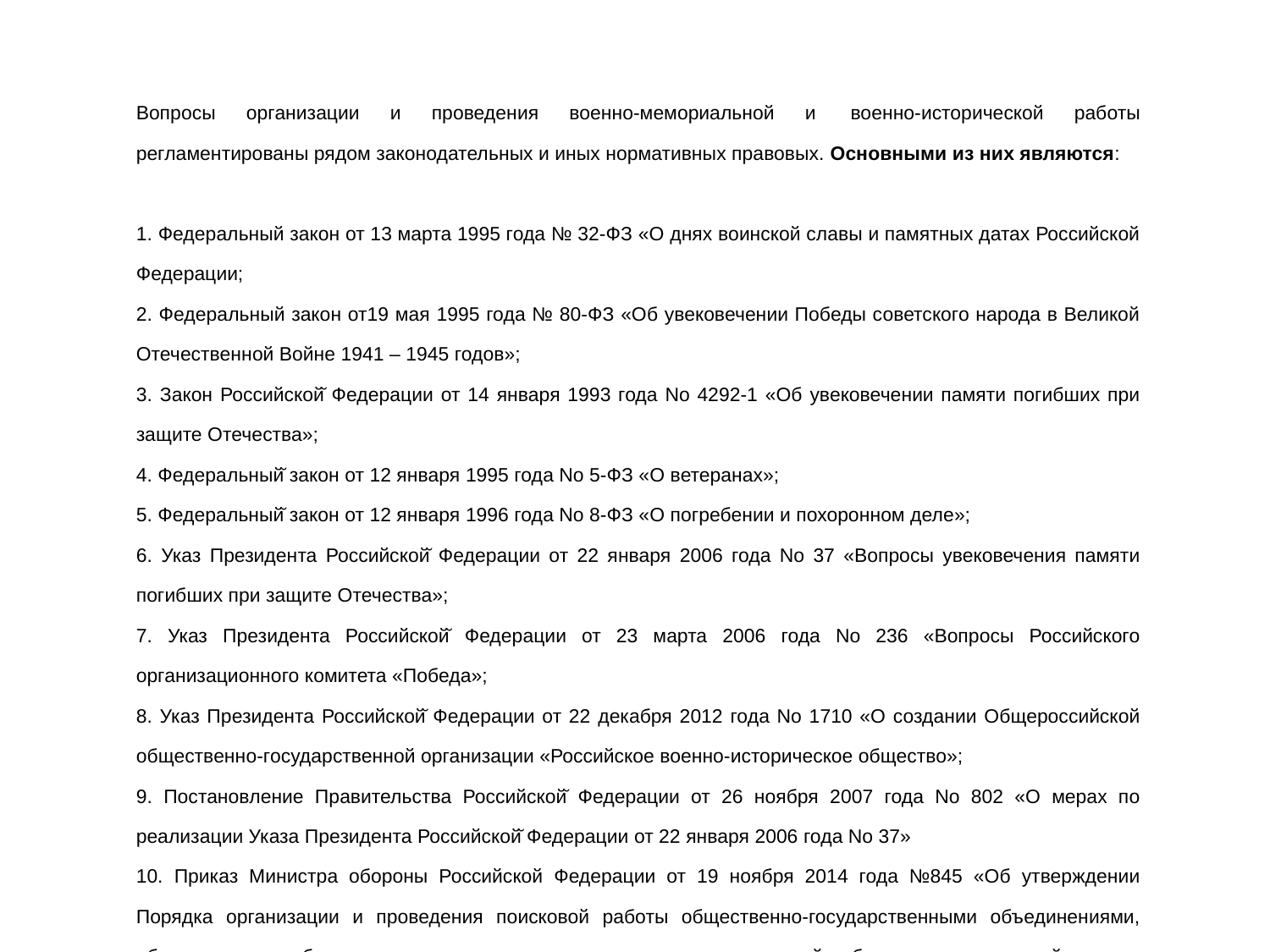

Вопросы организации и проведения военно-мемориальной и военно-исторической работы регламентированы рядом законодательных и иных нормативных правовых. Основными из них являются:

1. Федеральный закон от 13 марта 1995 года № 32-ФЗ «О днях воинской славы и памятных датах Российской Федерации;
2. Федеральный закон от19 мая 1995 года № 80-ФЗ «Об увековечении Победы советского народа в Великой Отечественной Войне 1941 – 1945 годов»;
3. Закон Российской̆ Федерации от 14 января 1993 года No 4292-1 «Об увековечении памяти погибших при защите Отечества»;
4. Федеральный̆ закон от 12 января 1995 года No 5-ФЗ «О ветеранах»;
5. Федеральный̆ закон от 12 января 1996 года No 8-ФЗ «О погребении и похоронном деле»;
6. Указ Президента Российской̆ Федерации от 22 января 2006 года No 37 «Вопросы увековечения памяти погибших при защите Отечества»;
7. Указ Президента Российской̆ Федерации от 23 марта 2006 года No 236 «Вопросы Российского организационного комитета «Победа»;
8. Указ Президента Российской̆ Федерации от 22 декабря 2012 года No 1710 «О создании Общероссийской общественно-государственной организации «Российское военно-историческое общество»;
9. Постановление Правительства Российской̆ Федерации от 26 ноября 2007 года No 802 «О мерах по реализации Указа Президента Российской̆ Федерации от 22 января 2006 года No 37»
10. Приказ Министра обороны Российской Федерации от 19 ноября 2014 года №845 «Об утверждении Порядка организации и проведения поисковой работы общественно-государственными объединениями, общественными объединениями, уполномочен-ными на проведение такой работы, осуществляемой в целях выявления неизвестных воинских захоронений и непогребенных останков, установлении имен погибших и пропавших без вести при защите Отечества и увековечения их памяти».